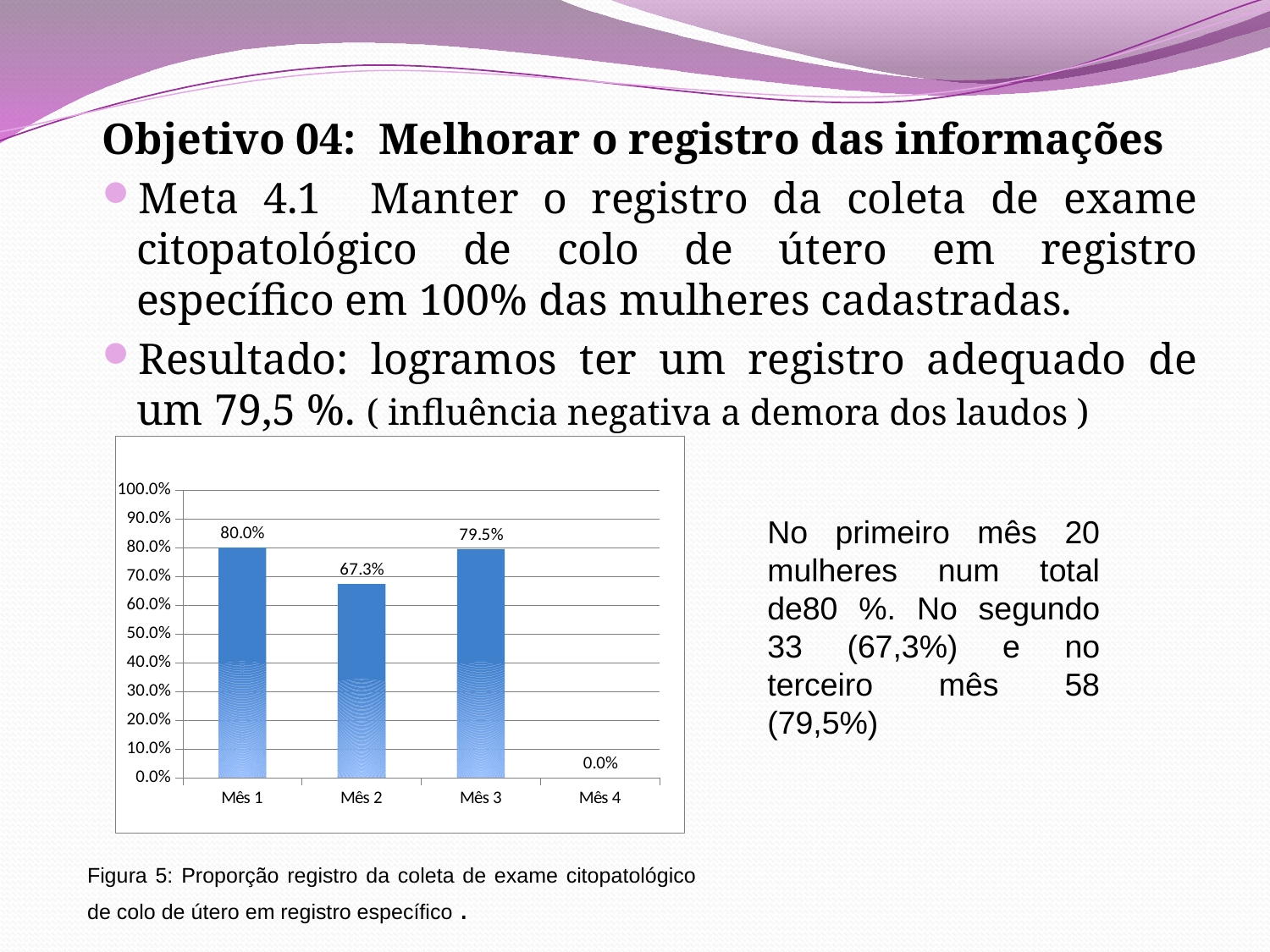

Objetivo 04:  Melhorar o registro das informações
Meta 4.1  Manter o registro da coleta de exame citopatológico de colo de útero em registro específico em 100% das mulheres cadastradas.
Resultado: logramos ter um registro adequado de um 79,5 %. ( influência negativa a demora dos laudos )

### Chart

| Category | Proporção de mulheres com registro adequado do exame citopatológico de colo de útero. |
|---|---|
| Mês 1 | 0.8 |
| Mês 2 | 0.673469387755102 |
| Mês 3 | 0.7945205479451999 |
| Mês 4 | 0.0 |
No primeiro mês 20 mulheres num total de80 %. No segundo 33 (67,3%) e no terceiro mês 58 (79,5%)
Figura 5: Proporção registro da coleta de exame citopatológico de colo de útero em registro específico .